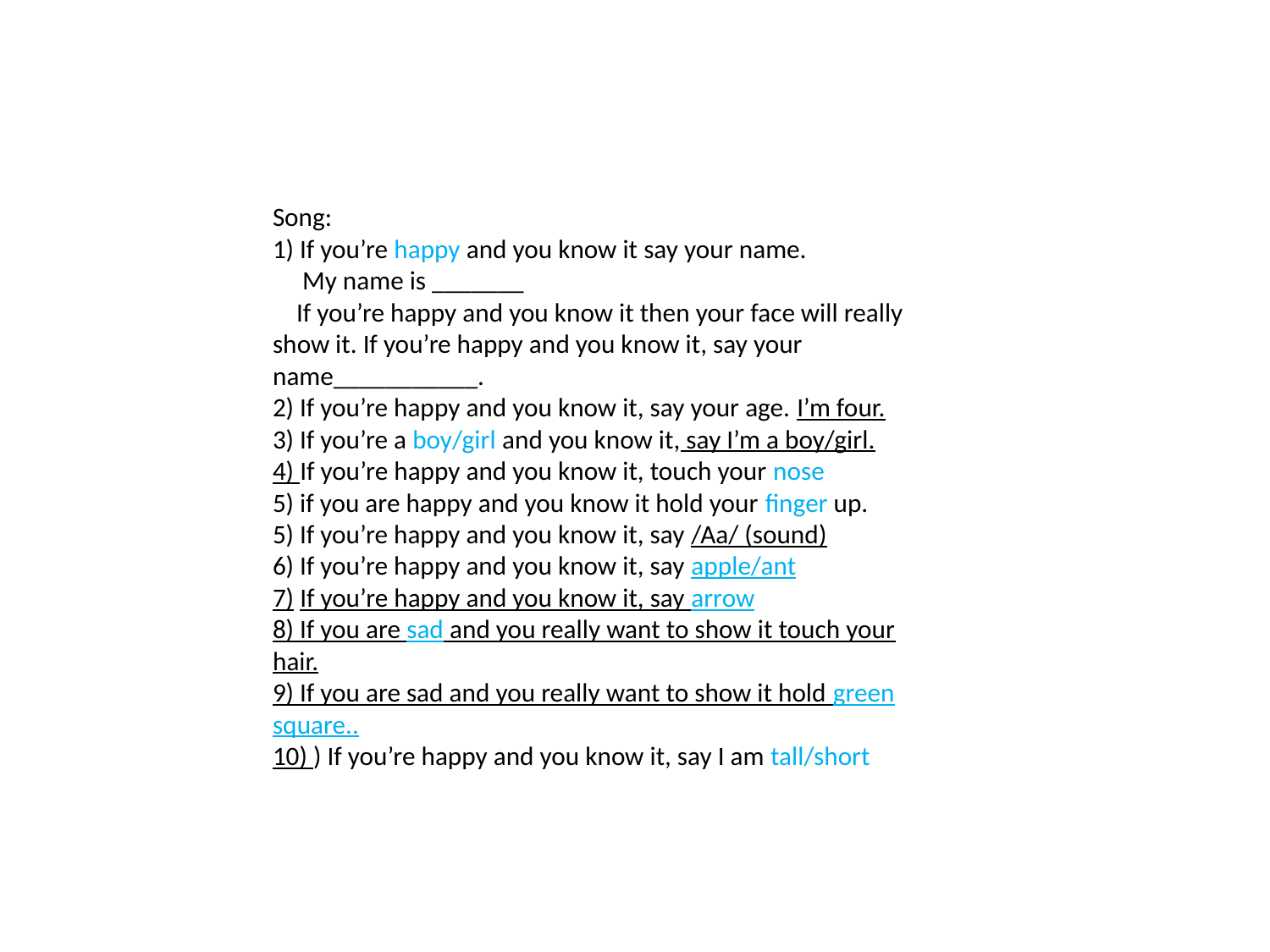

Song:
1) If you’re happy and you know it say your name.
     My name is _______
    If you’re happy and you know it then your face will really show it. If you’re happy and you know it, say your name___________.
2) If you’re happy and you know it, say your age. I’m four.
3) If you’re a boy/girl and you know it, say I’m a boy/girl.
4) If you’re happy and you know it, touch your nose
5) if you are happy and you know it hold your finger up.
5) If you’re happy and you know it, say /Aa/ (sound)
6) If you’re happy and you know it, say apple/ant
7) If you’re happy and you know it, say arrow
8) If you are sad and you really want to show it touch your hair.
9) If you are sad and you really want to show it hold green square..
10) ) If you’re happy and you know it, say I am tall/short